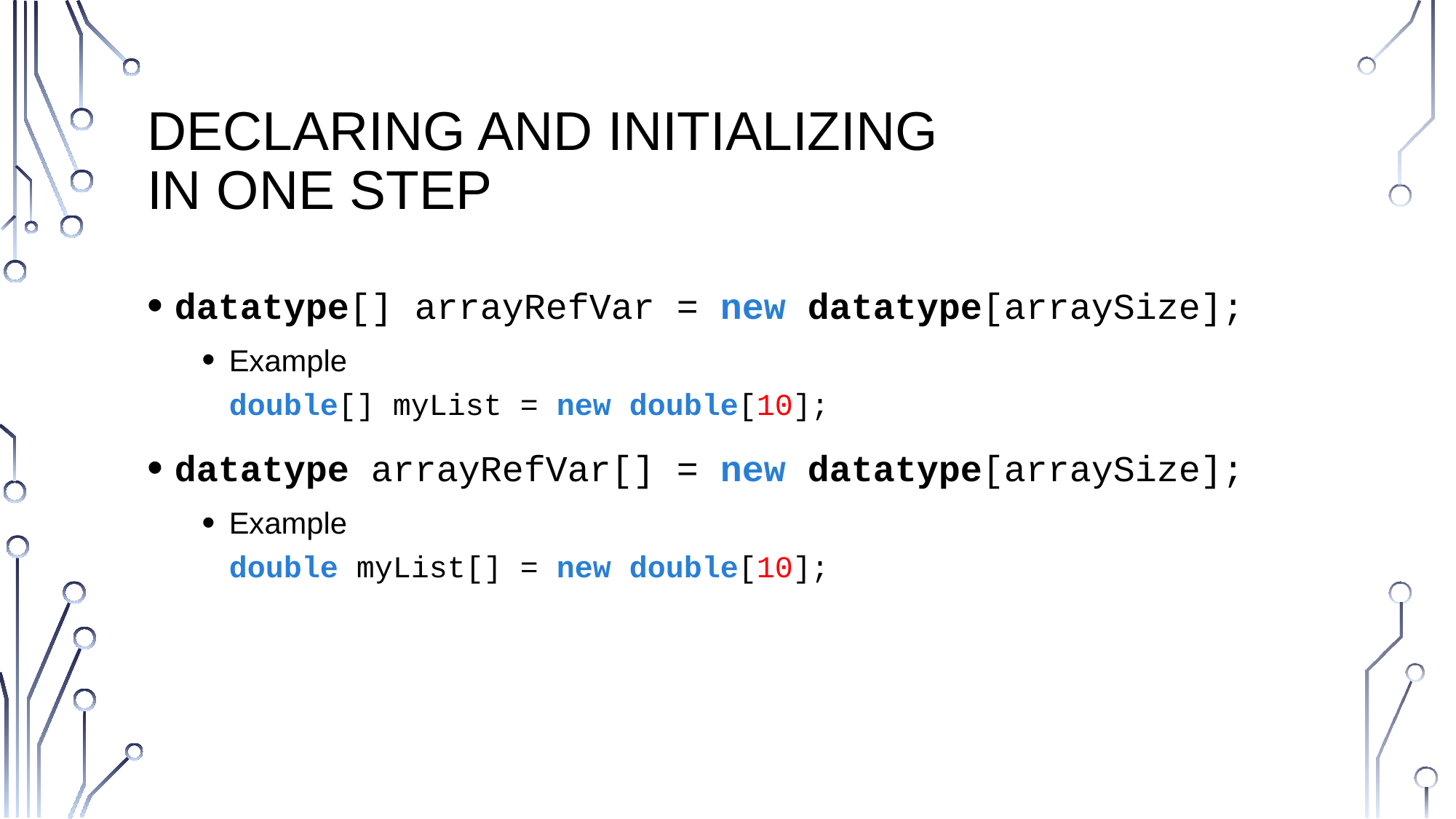

# Declaring and Initializing in One Step
datatype[] arrayRefVar = new datatype[arraySize];
Example
double[] myList = new double[10];
datatype arrayRefVar[] = new datatype[arraySize];
Example
double myList[] = new double[10];